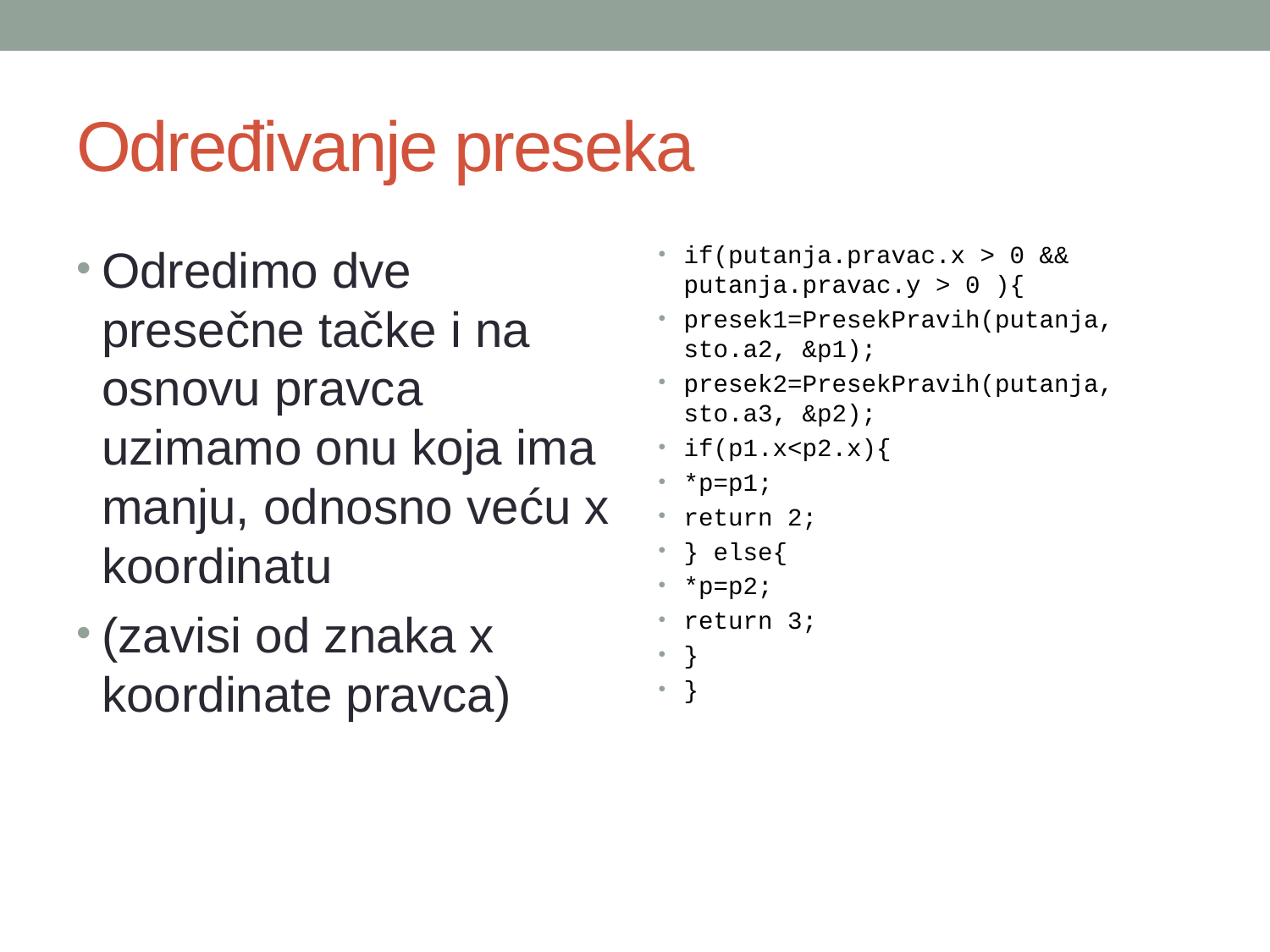

# Određivanje preseka
Odredimo dve presečne tačke i na osnovu pravca uzimamo onu koja ima manju, odnosno veću x koordinatu
(zavisi od znaka x koordinate pravca)
if(putanja.pravac.x > 0 && putanja.pravac.y > 0 ){
presek1=PresekPravih(putanja, sto.a2, &p1);
presek2=PresekPravih(putanja, sto.a3, &p2);
if(p1.x<p2.x){
*p=p1;
return 2;
} else{
*p=p2;
return 3;
}
}